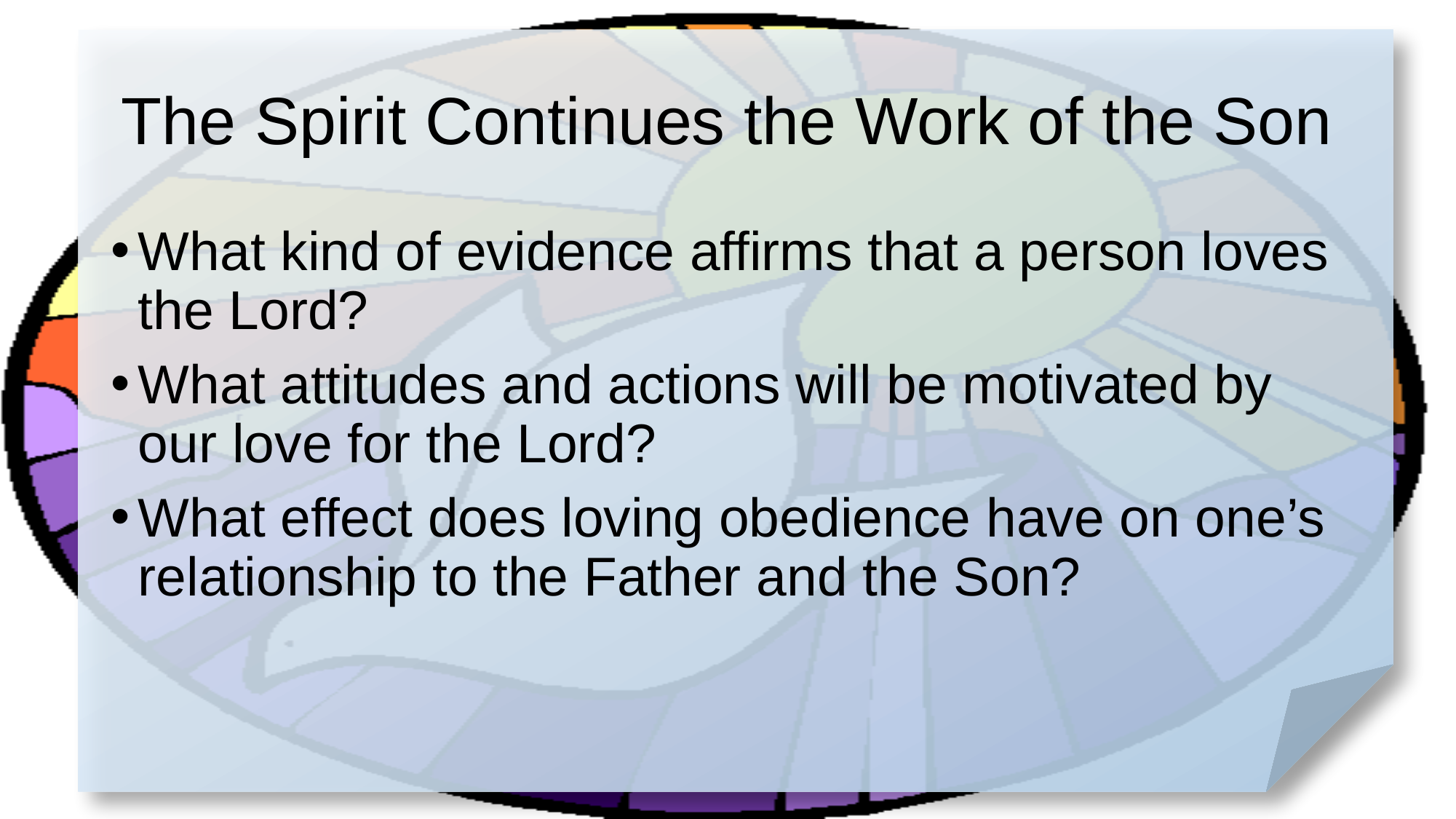

# The Spirit Continues the Work of the Son
What kind of evidence affirms that a person loves the Lord?
What attitudes and actions will be motivated by our love for the Lord?
What effect does loving obedience have on one’s relationship to the Father and the Son?